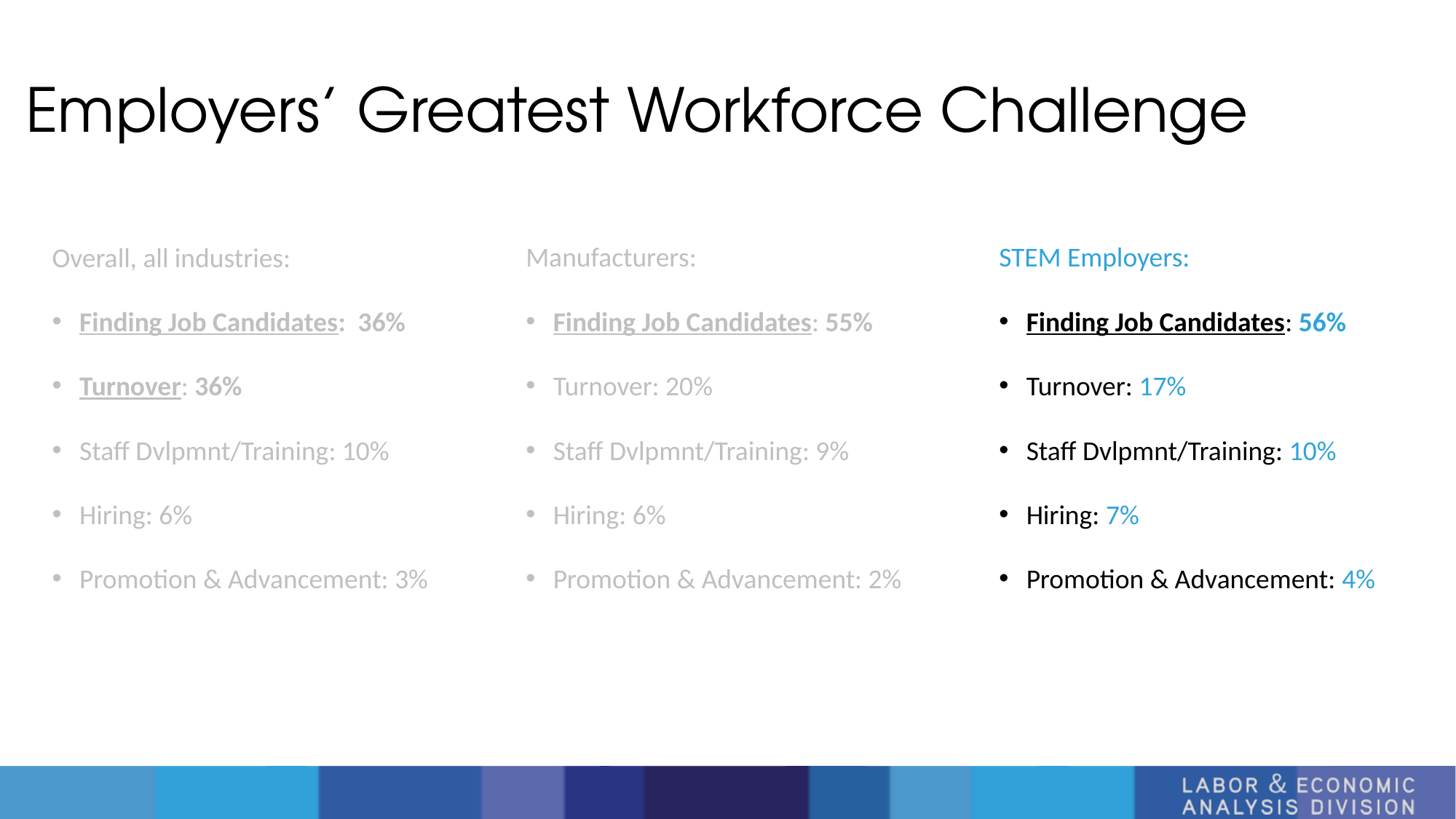

Employers’ Greatest Workforce Challenge
Overall, all industries:
Finding Job Candidates:  36%
Turnover: 36%
Staff Dvlpmnt/Training: 10%
Hiring: 6%
Promotion & Advancement: 3%
Manufacturers:
Finding Job Candidates: 55%
Turnover: 20%
Staff Dvlpmnt/Training: 9%
Hiring: 6%
Promotion & Advancement: 2%
STEM Employers:
Finding Job Candidates: 56%
Turnover: 17%
Staff Dvlpmnt/Training: 10%
Hiring: 7%
Promotion & Advancement: 4%